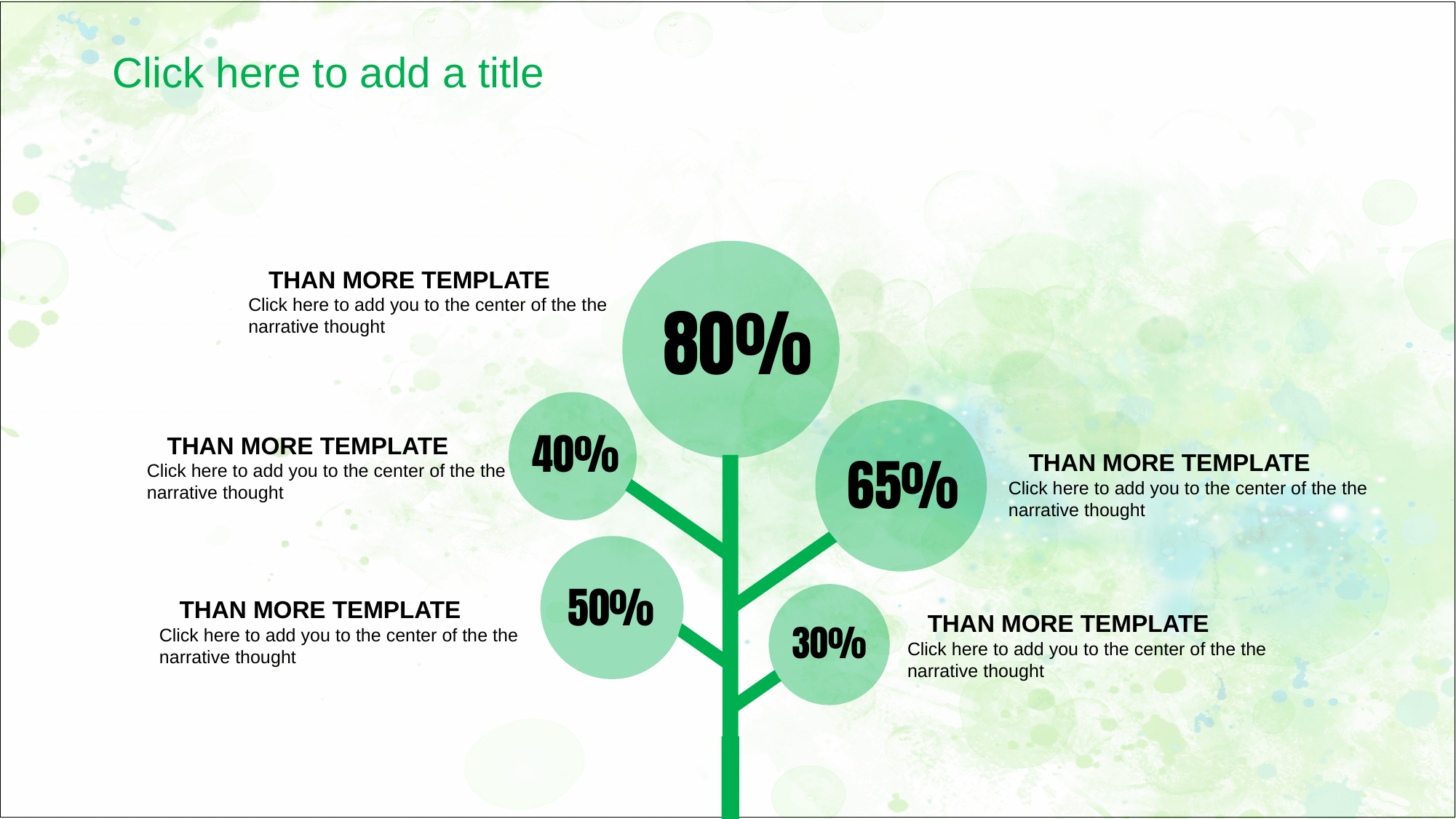

Click here to add a title

   THAN MORE TEMPLATE
Click here to add you to the center of the the
narrative thought

80%

40%
   THAN MORE TEMPLATE
Click here to add you to the center of the the
narrative thought

   THAN MORE TEMPLATE
Click here to add you to the center of the the
narrative thought

65%

50%

   THAN MORE TEMPLATE
Click here to add you to the center of the the
narrative thought

   THAN MORE TEMPLATE
Click here to add you to the center of the the
narrative thought

30%